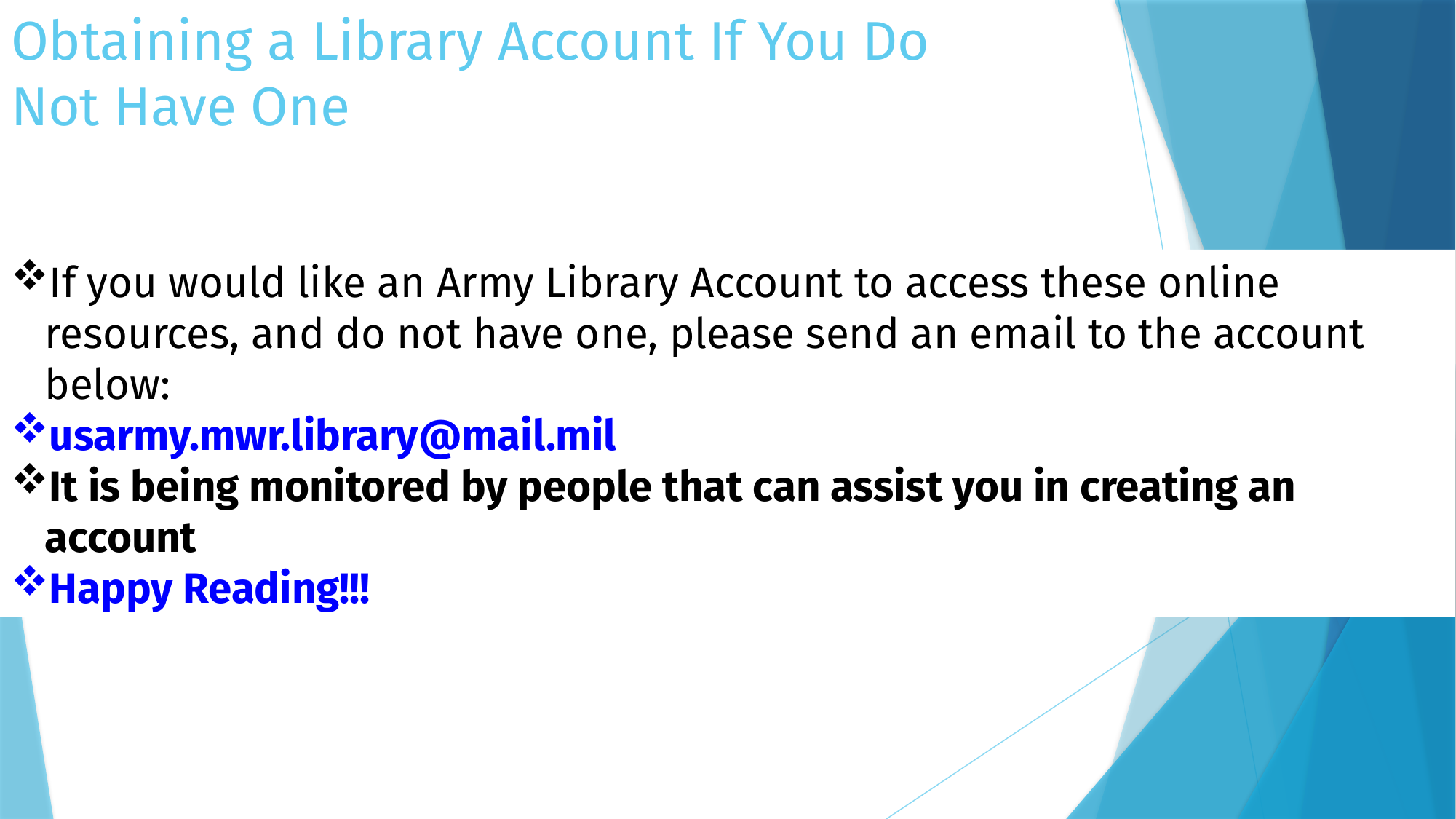

# Obtaining a Library Account If You Do Not Have One
If you would like an Army Library Account to access these online resources, and do not have one, please send an email to the account below:
usarmy.mwr.library@mail.mil
It is being monitored by people that can assist you in creating an account
Happy Reading!!!